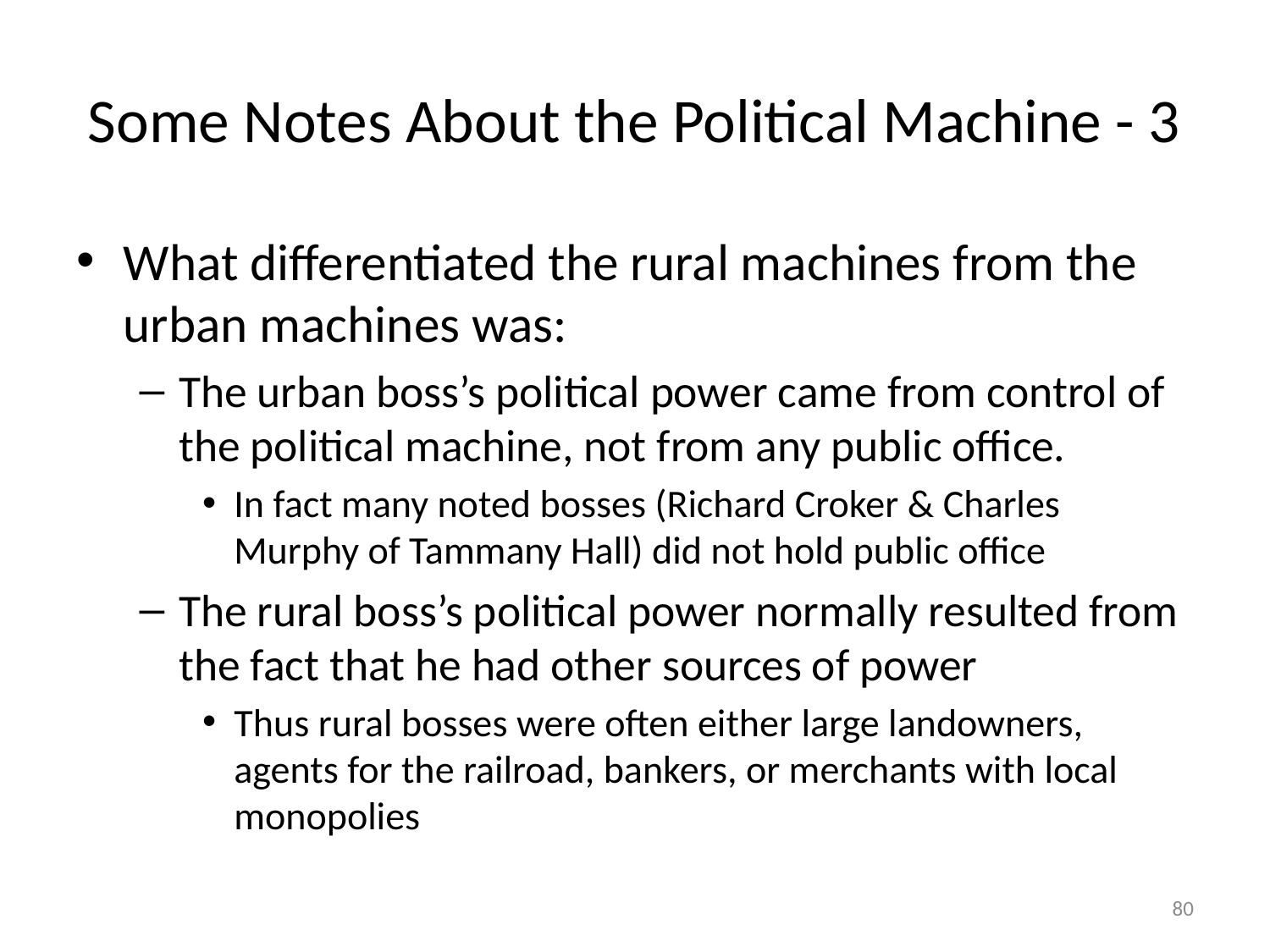

# Some Notes About the Political Machine - 3
What differentiated the rural machines from the urban machines was:
The urban boss’s political power came from control of the political machine, not from any public office.
In fact many noted bosses (Richard Croker & Charles Murphy of Tammany Hall) did not hold public office
The rural boss’s political power normally resulted from the fact that he had other sources of power
Thus rural bosses were often either large landowners, agents for the railroad, bankers, or merchants with local monopolies
80